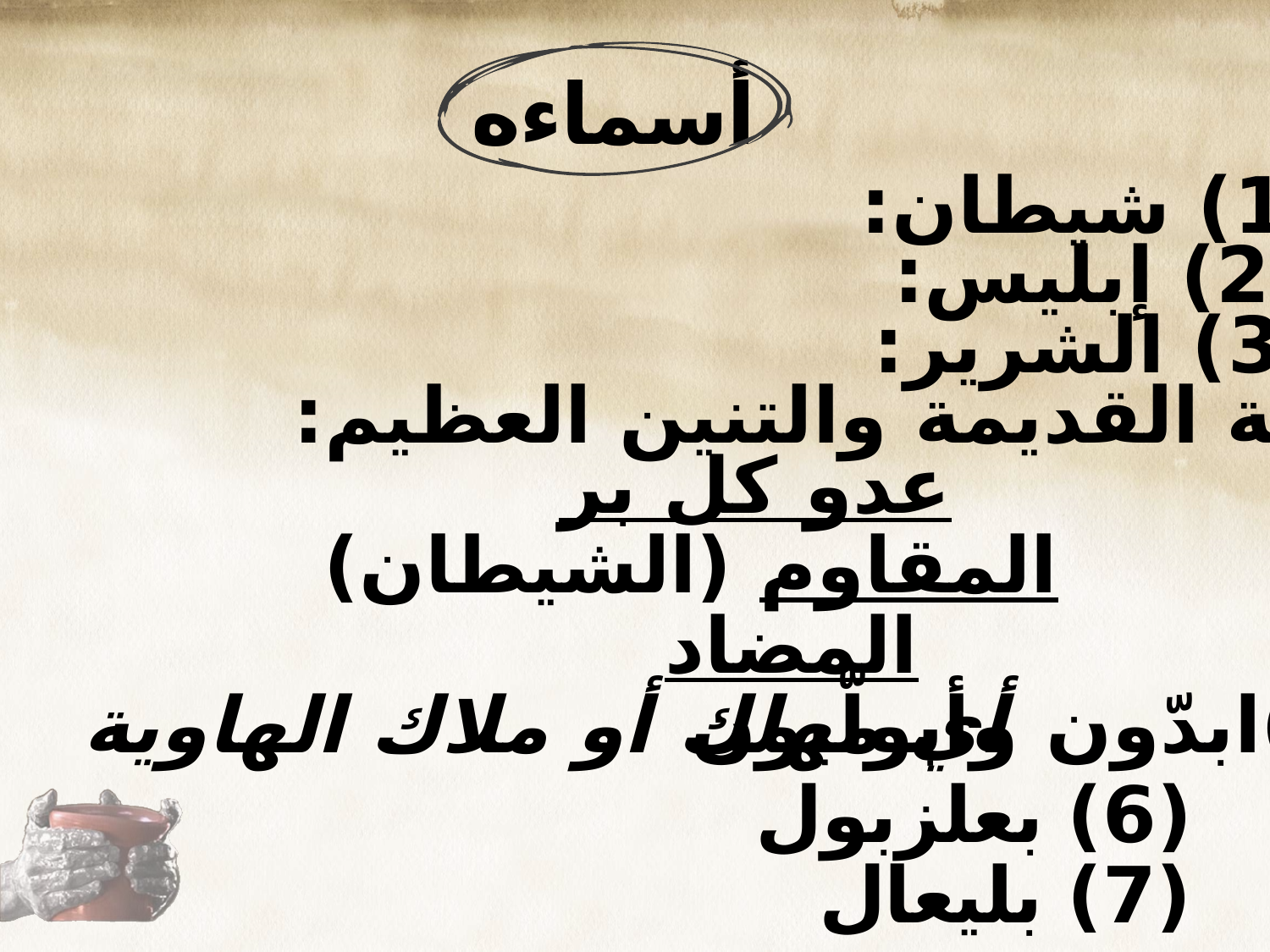

أسماءه
(1) شيطان:
(2) إبليس:
(3) الشرير:
(4) الحية القديمة والتنين العظيم:
عدو كل بر
المقاوم (الشيطان)
المضاد
أي مهلك أو ملاك الهاوية
(5)ابدّون وأبولّيون
(6) بعلزبول
(7) بليعال